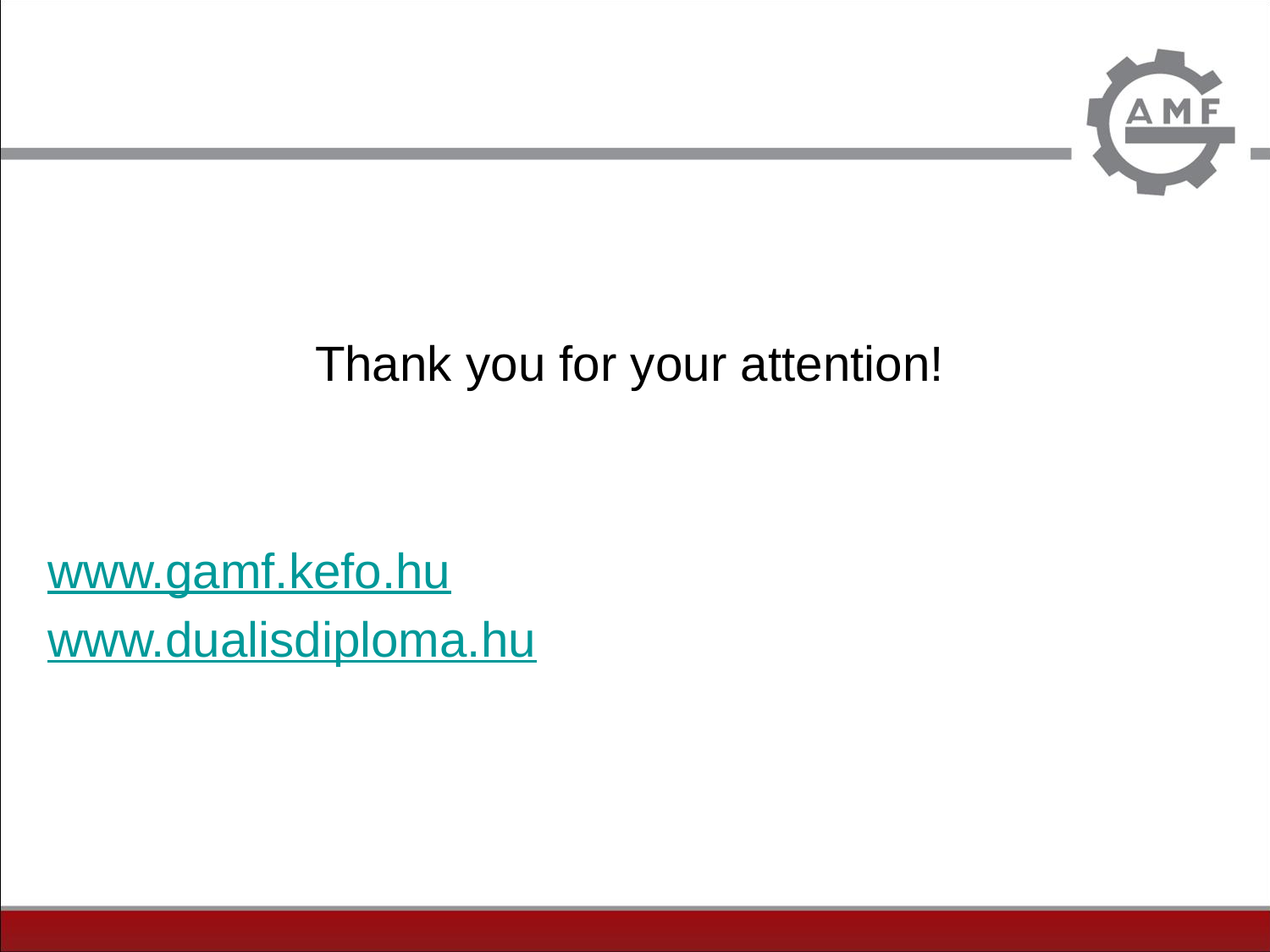

#

Thank you for your attention!

www.gamf.kefo.hu
www.dualisdiploma.hu